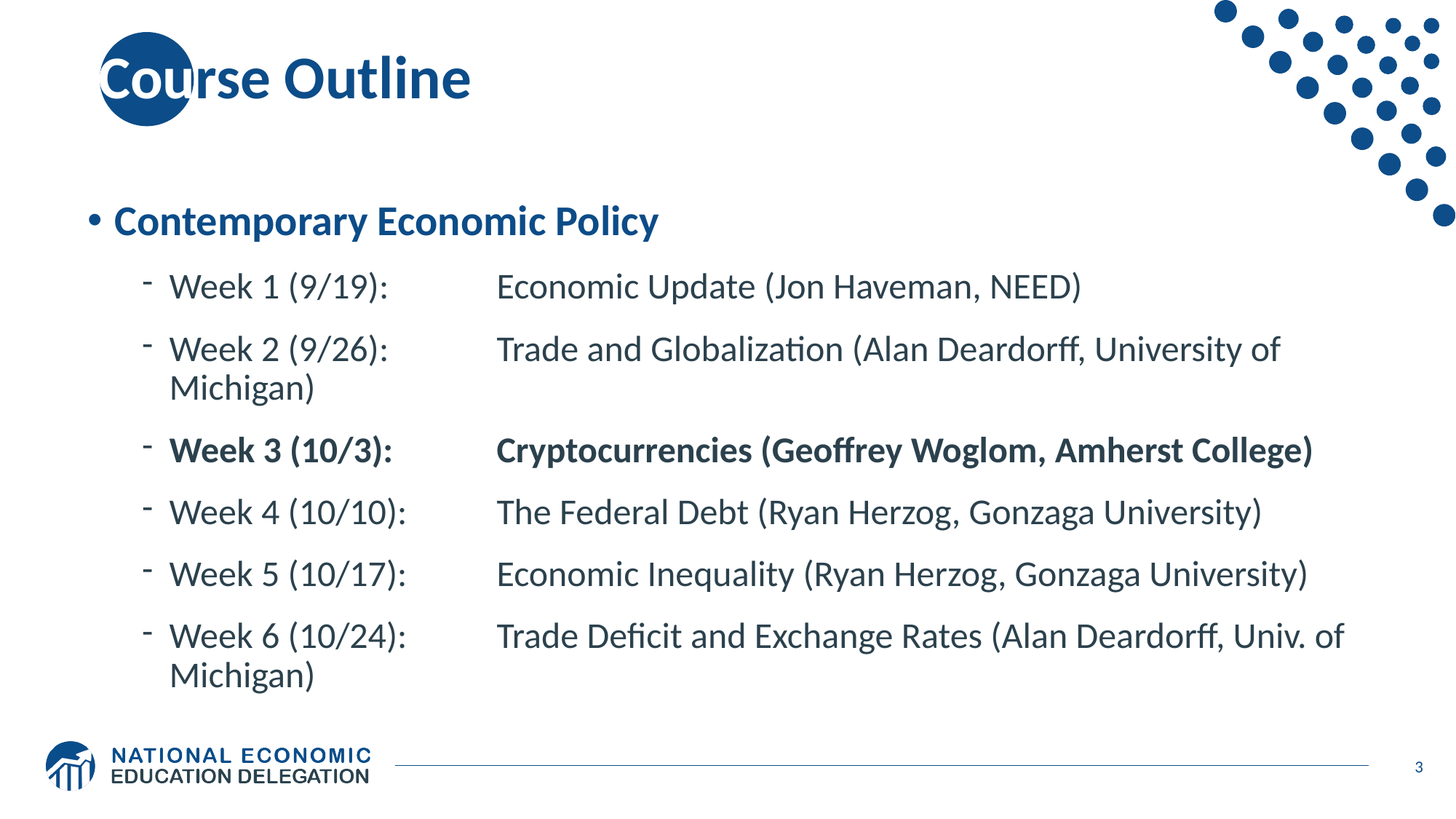

# Course Outline
Contemporary Economic Policy
Week 1 (9/19): 	Economic Update (Jon Haveman, NEED)
Week 2 (9/26): 	Trade and Globalization (Alan Deardorff, University of Michigan)
Week 3 (10/3): 	Cryptocurrencies (Geoffrey Woglom, Amherst College)
Week 4 (10/10):	The Federal Debt (Ryan Herzog, Gonzaga University)
Week 5 (10/17):	Economic Inequality (Ryan Herzog, Gonzaga University)
Week 6 (10/24):	Trade Deficit and Exchange Rates (Alan Deardorff, Univ. of Michigan)
3